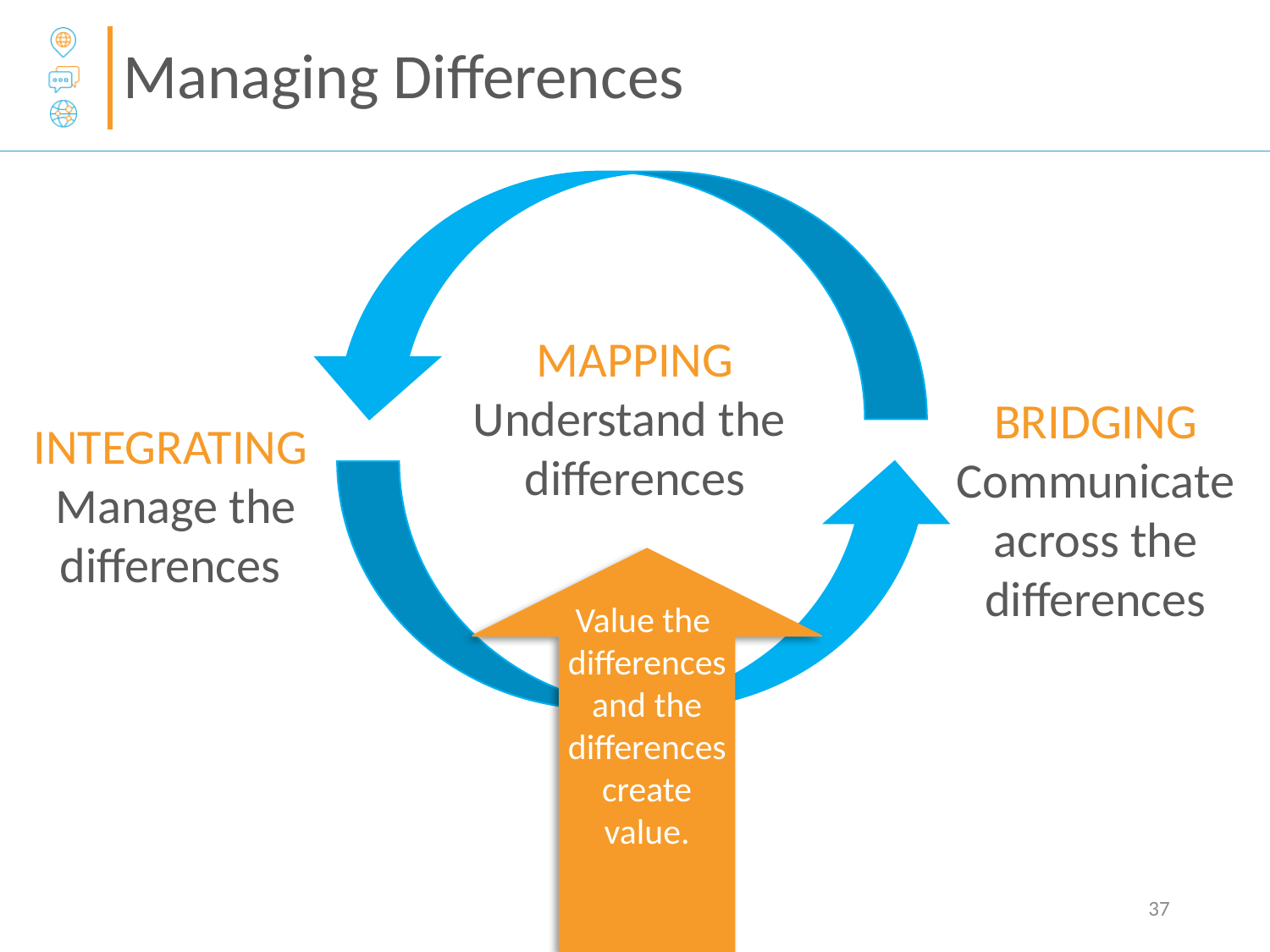

Managing Differences

MAPPING
Understand the
differences

BRIDGING
Communicate across the differences
INTEGRATING
 Manage the differences

Value the
differences and the differences create value.